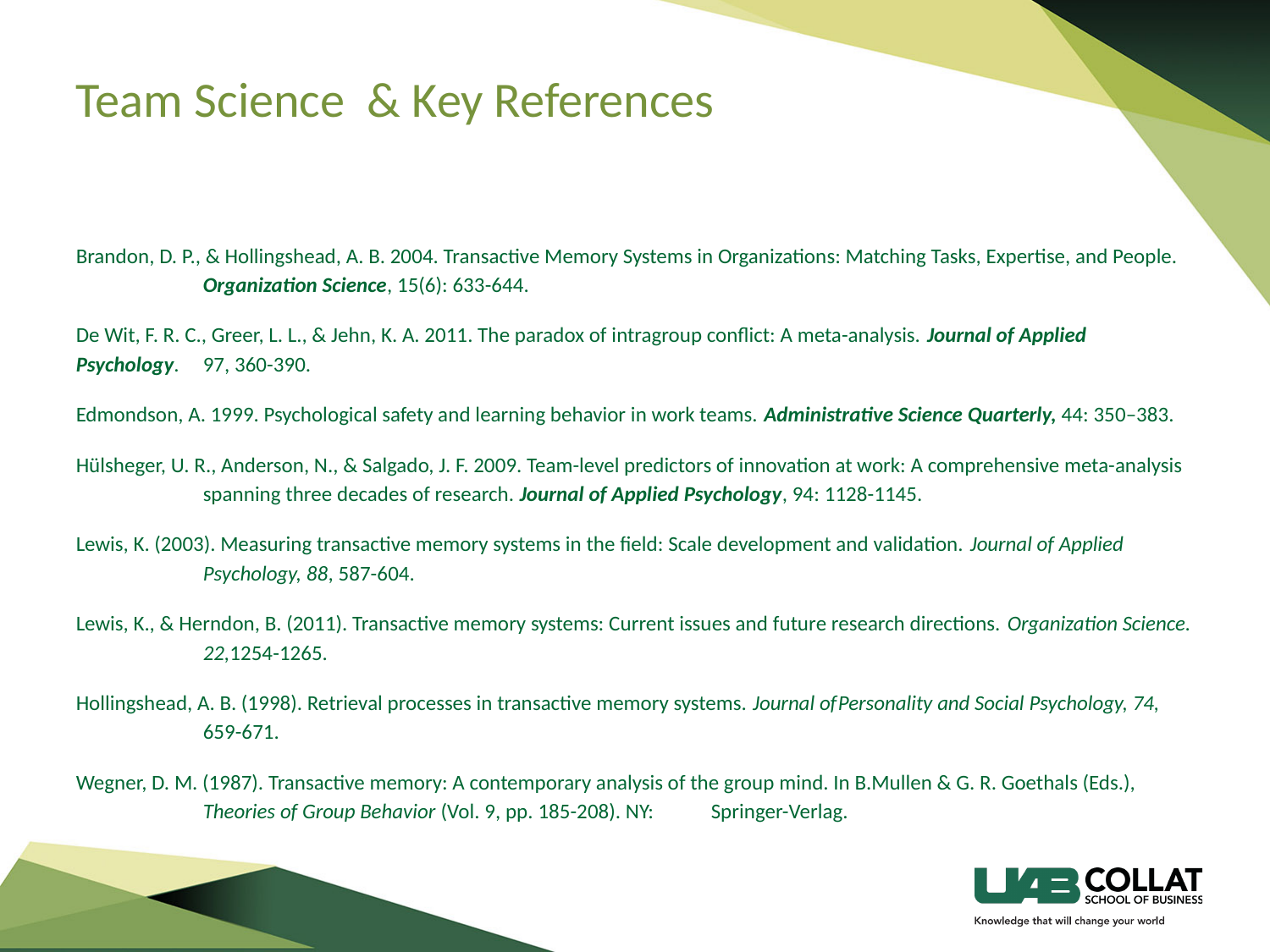

# Team Science  & Key References
Brandon, D. P., & Hollingshead, A. B. 2004. Transactive Memory Systems in Organizations: Matching Tasks, Expertise, and People. 	Organization Science, 15(6): 633-644.
De Wit, F. R. C., Greer, L. L., & Jehn, K. A. 2011. The paradox of intragroup conflict: A meta-analysis. Journal of Applied Psychology. 	97, 360-390.
Edmondson, A. 1999. Psychological safety and learning behavior in work teams. Administrative Science Quarterly, 44: 350–383.
Hülsheger, U. R., Anderson, N., & Salgado, J. F. 2009. Team-level predictors of innovation at work: A comprehensive meta-analysis 	spanning three decades of research. Journal of Applied Psychology, 94: 1128-1145.
Lewis, K. (2003). Measuring transactive memory systems in the field: Scale development and validation. Journal of Applied 	Psychology, 88, 587-604.
Lewis, K., & Herndon, B. (2011). Transactive memory systems: Current issues and future research directions. Organization Science. 	22,1254-1265.
Hollingshead, A. B. (1998). Retrieval processes in transactive memory systems. Journal of	Personality and Social Psychology, 74, 	659-671.
Wegner, D. M. (1987). Transactive memory: A contemporary analysis of the group mind. In B.Mullen & G. R. Goethals (Eds.), 	Theories of Group Behavior (Vol. 9, pp. 185-208). NY:	Springer-Verlag.